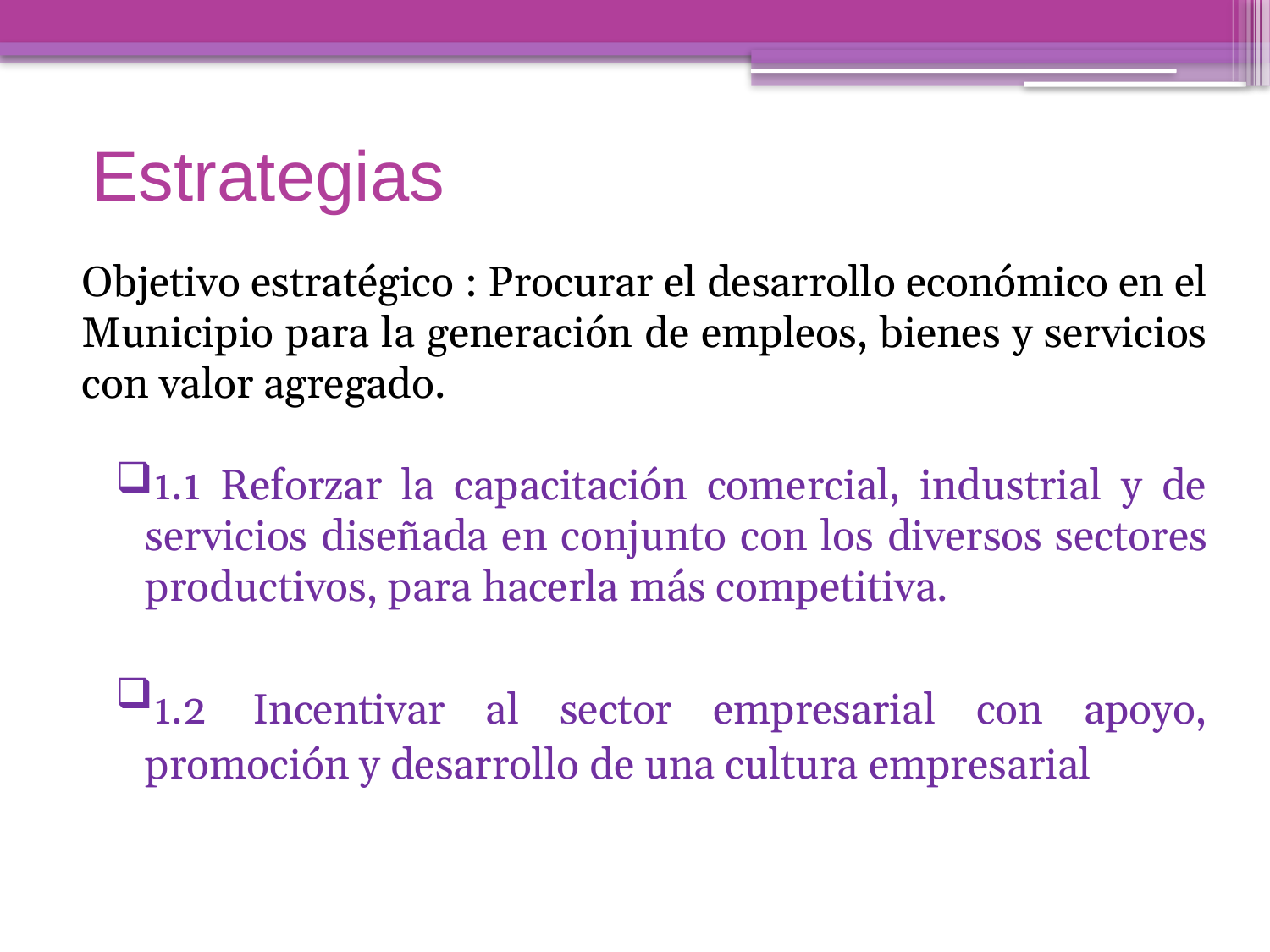

# Estrategias
Objetivo estratégico : Procurar el desarrollo económico en el Municipio para la generación de empleos, bienes y servicios con valor agregado.

1.1 Reforzar la capacitación comercial, industrial y de servicios diseñada en conjunto con los diversos sectores productivos, para hacerla más competitiva.

1.2 Incentivar al sector empresarial con apoyo, promoción y desarrollo de una cultura empresarial